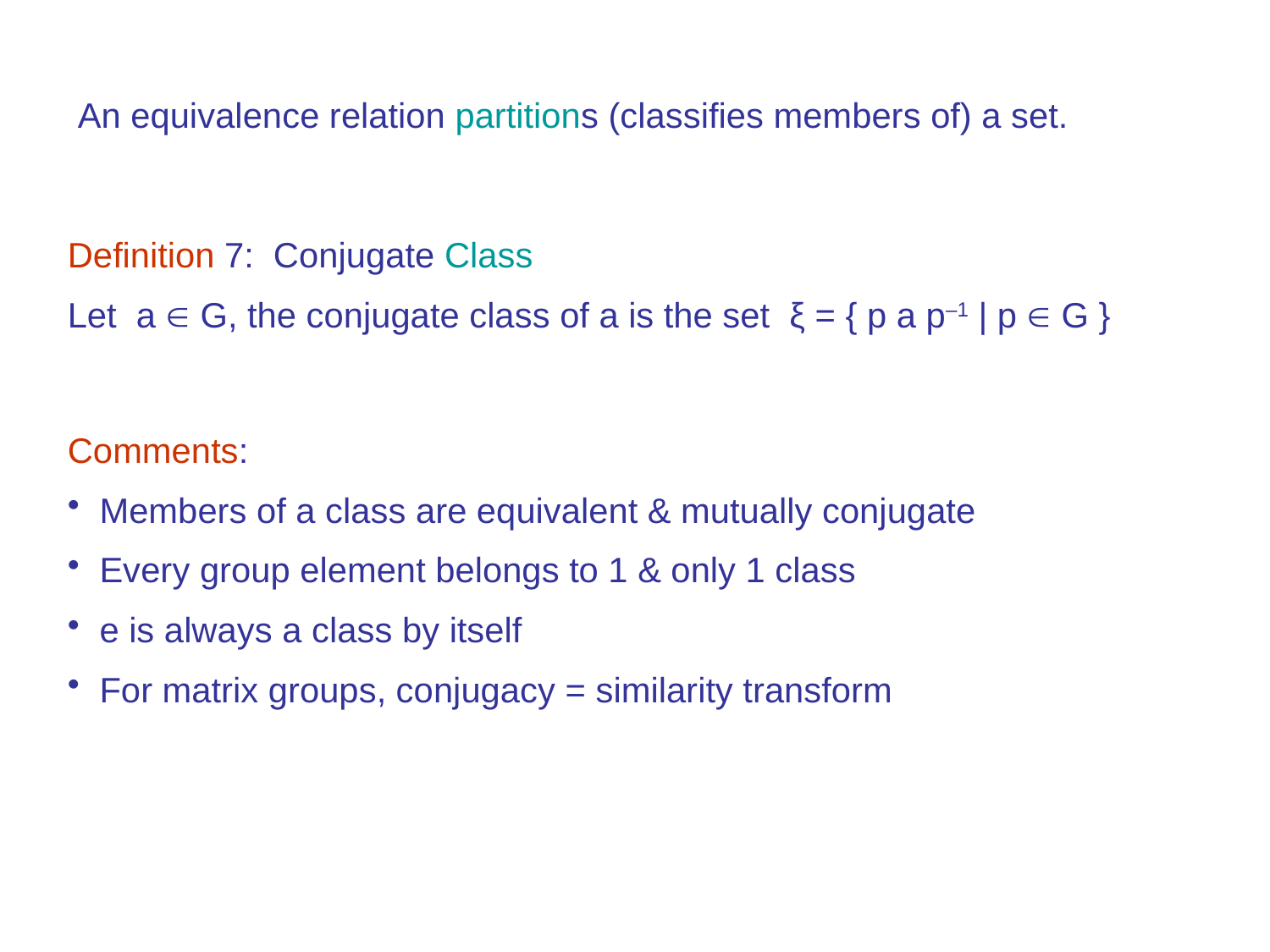

An equivalence relation partitions (classifies members of) a set.
Definition 7:  Conjugate Class
Let  a ∈ G, the conjugate class of a is the set  ξ = { p a p–1 | p ∈ G }
Comments:
  Members of a class are equivalent & mutually conjugate
  Every group element belongs to 1 & only 1 class
  e is always a class by itself
  For matrix groups, conjugacy = similarity transform